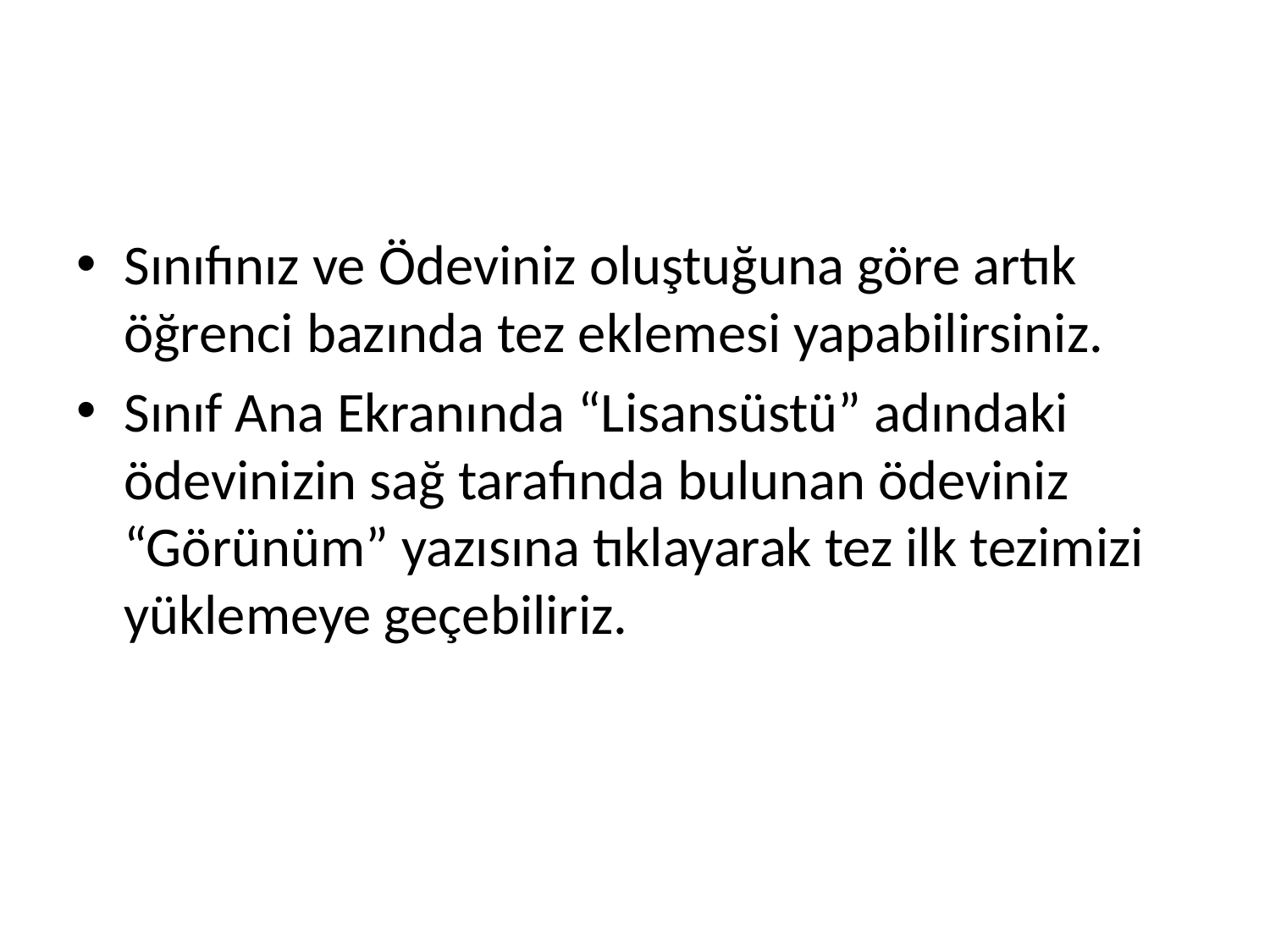

#
Sınıfınız ve Ödeviniz oluştuğuna göre artık öğrenci bazında tez eklemesi yapabilirsiniz.
Sınıf Ana Ekranında “Lisansüstü” adındaki ödevinizin sağ tarafında bulunan ödeviniz “Görünüm” yazısına tıklayarak tez ilk tezimizi yüklemeye geçebiliriz.